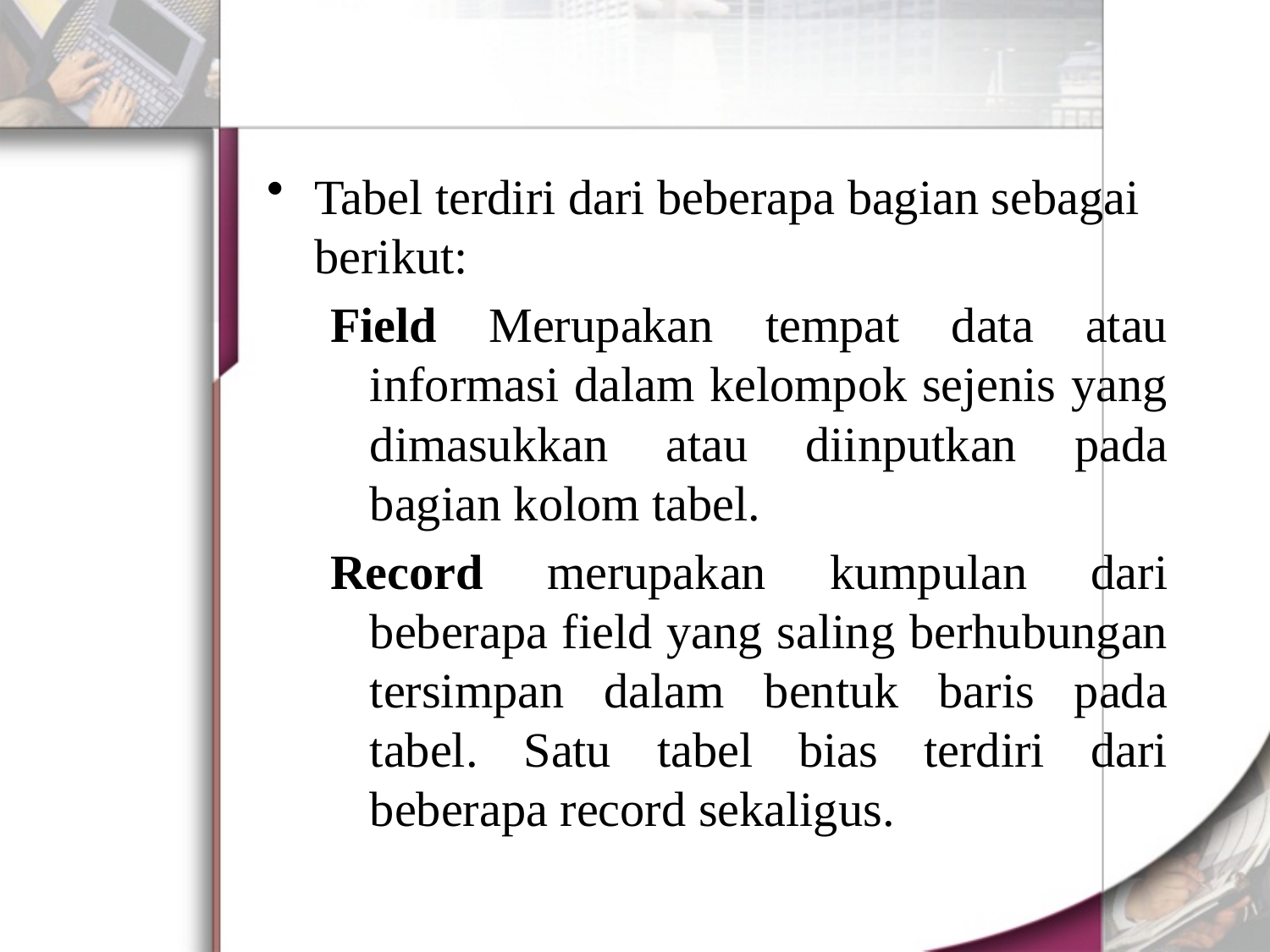

#
Tabel terdiri dari beberapa bagian sebagai berikut:
Field Merupakan tempat data atau informasi dalam kelompok sejenis yang dimasukkan atau diinputkan pada bagian kolom tabel.
Record merupakan kumpulan dari beberapa field yang saling berhubungan tersimpan dalam bentuk baris pada tabel. Satu tabel bias terdiri dari beberapa record sekaligus.